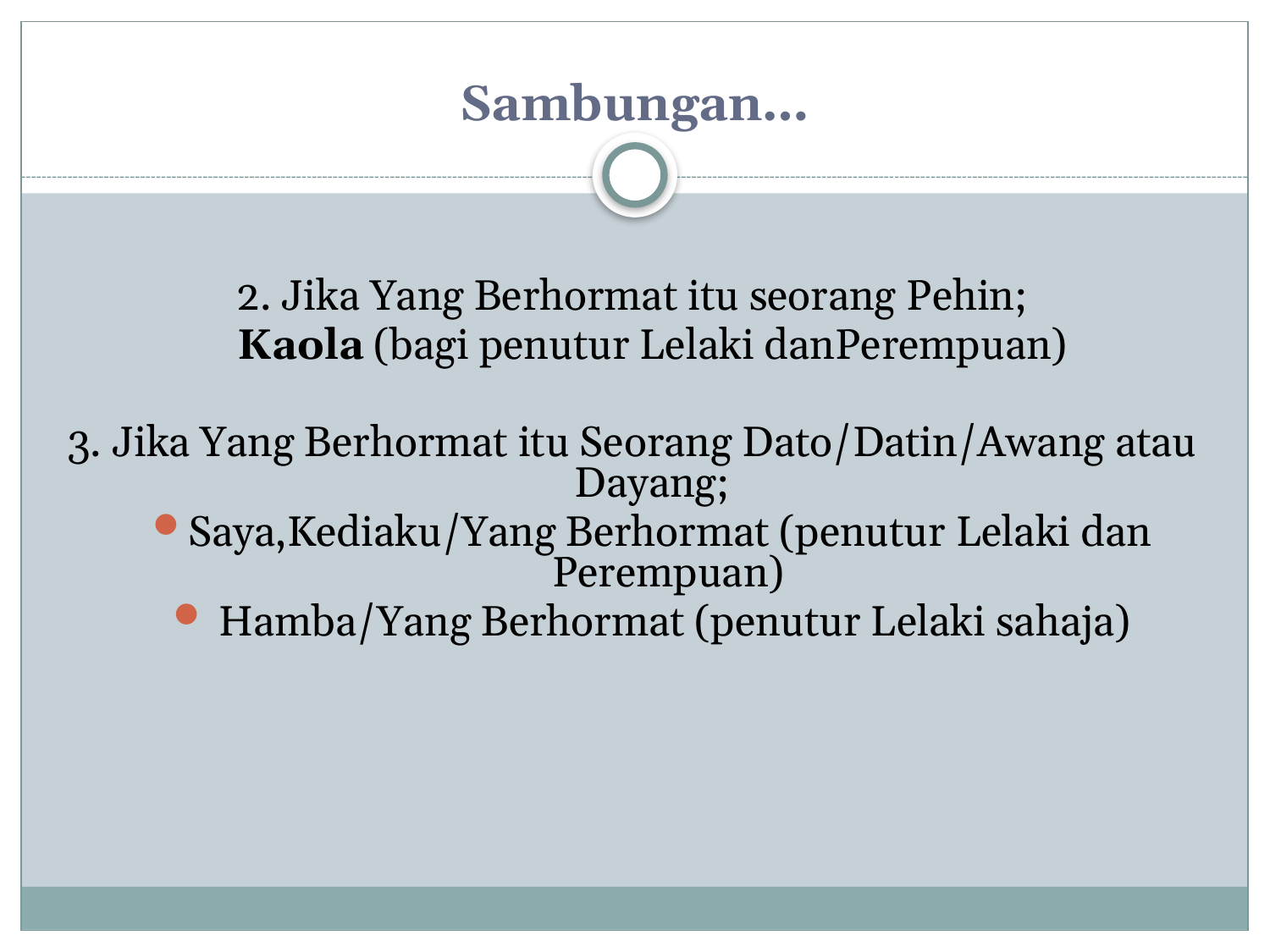

# Sambungan…

2. Jika Yang Berhormat itu seorang Pehin;
    Kaola (bagi penutur Lelaki danPerempuan)

3. Jika Yang Berhormat itu Seorang Dato/Datin/Awang atau Dayang;
Saya,Kediaku/Yang Berhormat (penutur Lelaki dan Perempuan)
 Hamba/Yang Berhormat (penutur Lelaki sahaja)